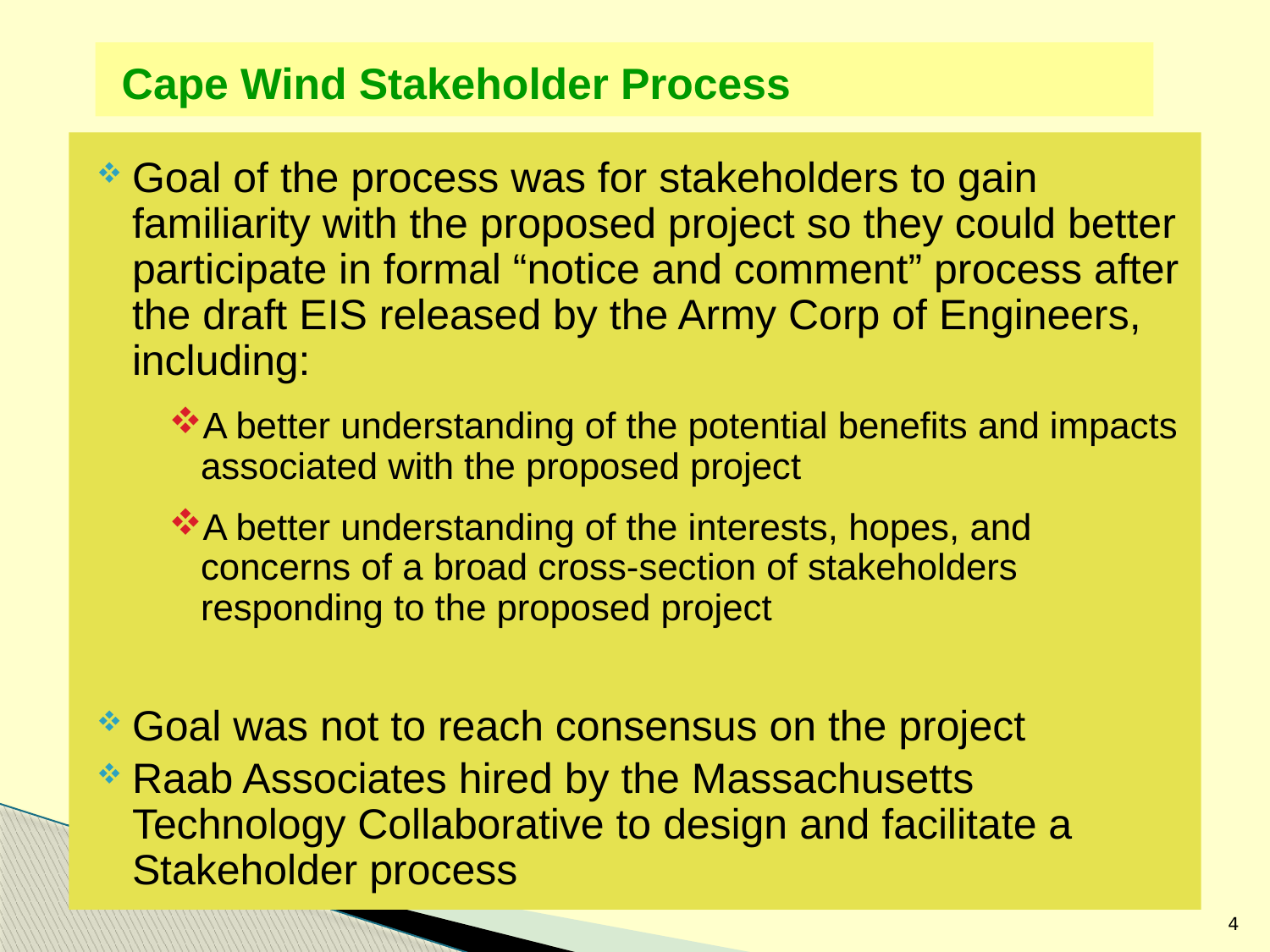

# Cape Wind Stakeholder Process

Goal of the process was for stakeholders to gain familiarity with the proposed project so they could better participate in formal “notice and comment” process after the draft EIS released by the Army Corp of Engineers, including:

A better understanding of the potential benefits and impacts associated with the proposed project

A better understanding of the interests, hopes, and concerns of a broad cross-section of stakeholders responding to the proposed project

Goal was not to reach consensus on the project
Raab Associates hired by the Massachusetts Technology Collaborative to design and facilitate a Stakeholder process

4